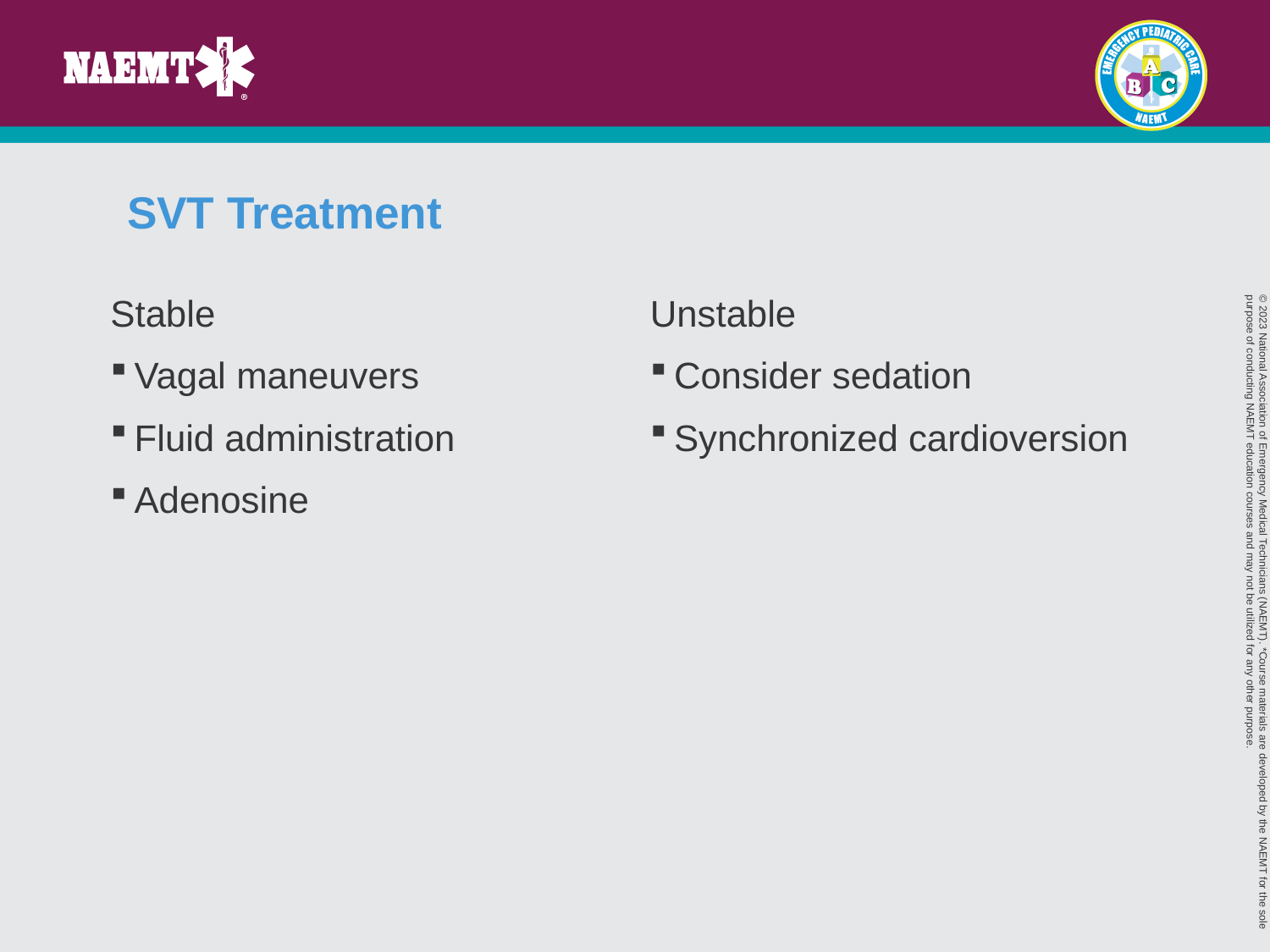

# SVT Treatment
Stable
Vagal maneuvers
Fluid administration
Adenosine

Unstable
Consider sedation
Synchronized cardioversion